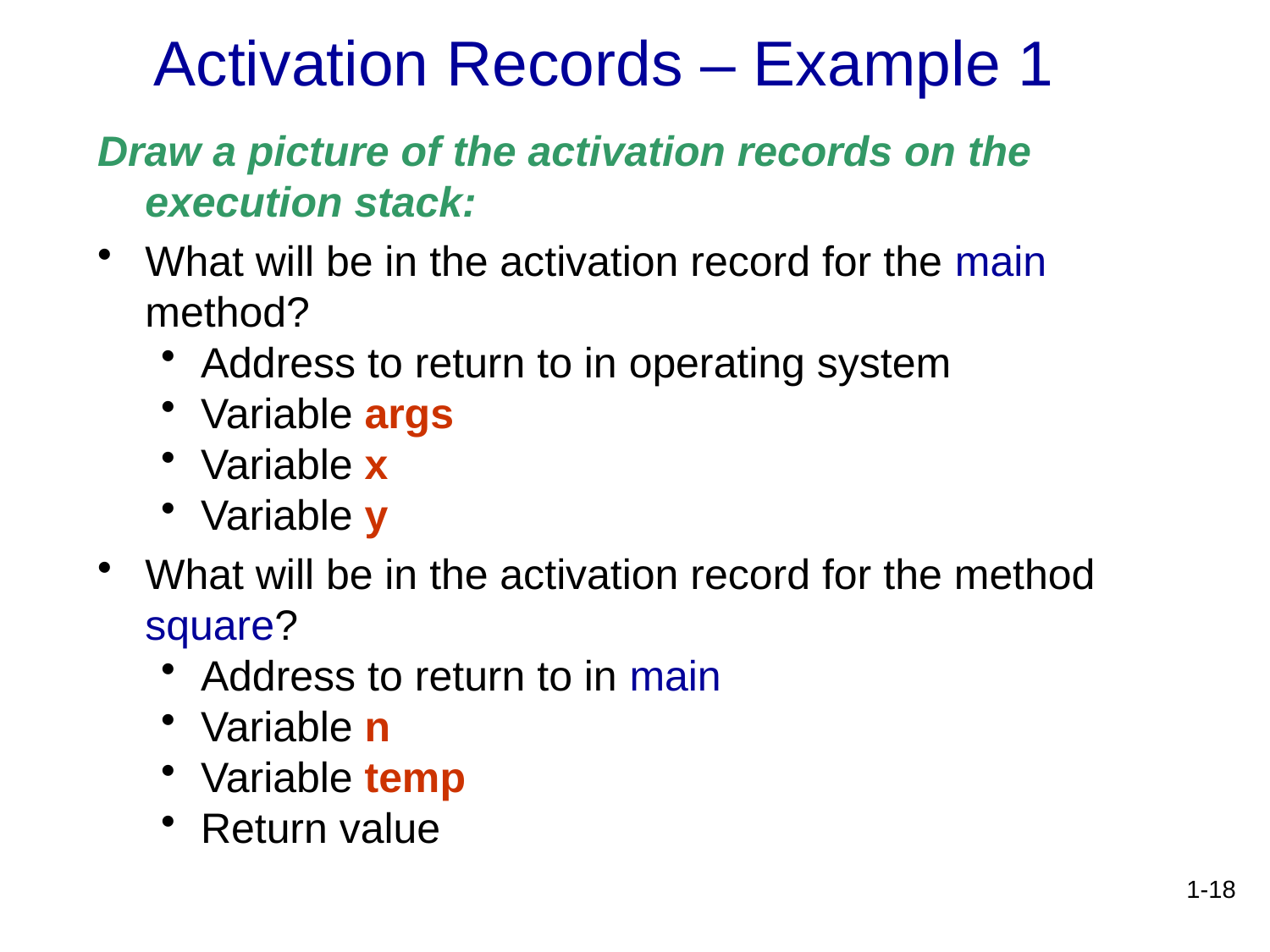

Activation Records – Example 1
Draw a picture of the activation records on the execution stack:
What will be in the activation record for the main method?
Address to return to in operating system
Variable args
Variable x
Variable y
What will be in the activation record for the method square?
Address to return to in main
Variable n
Variable temp
Return value
1-18